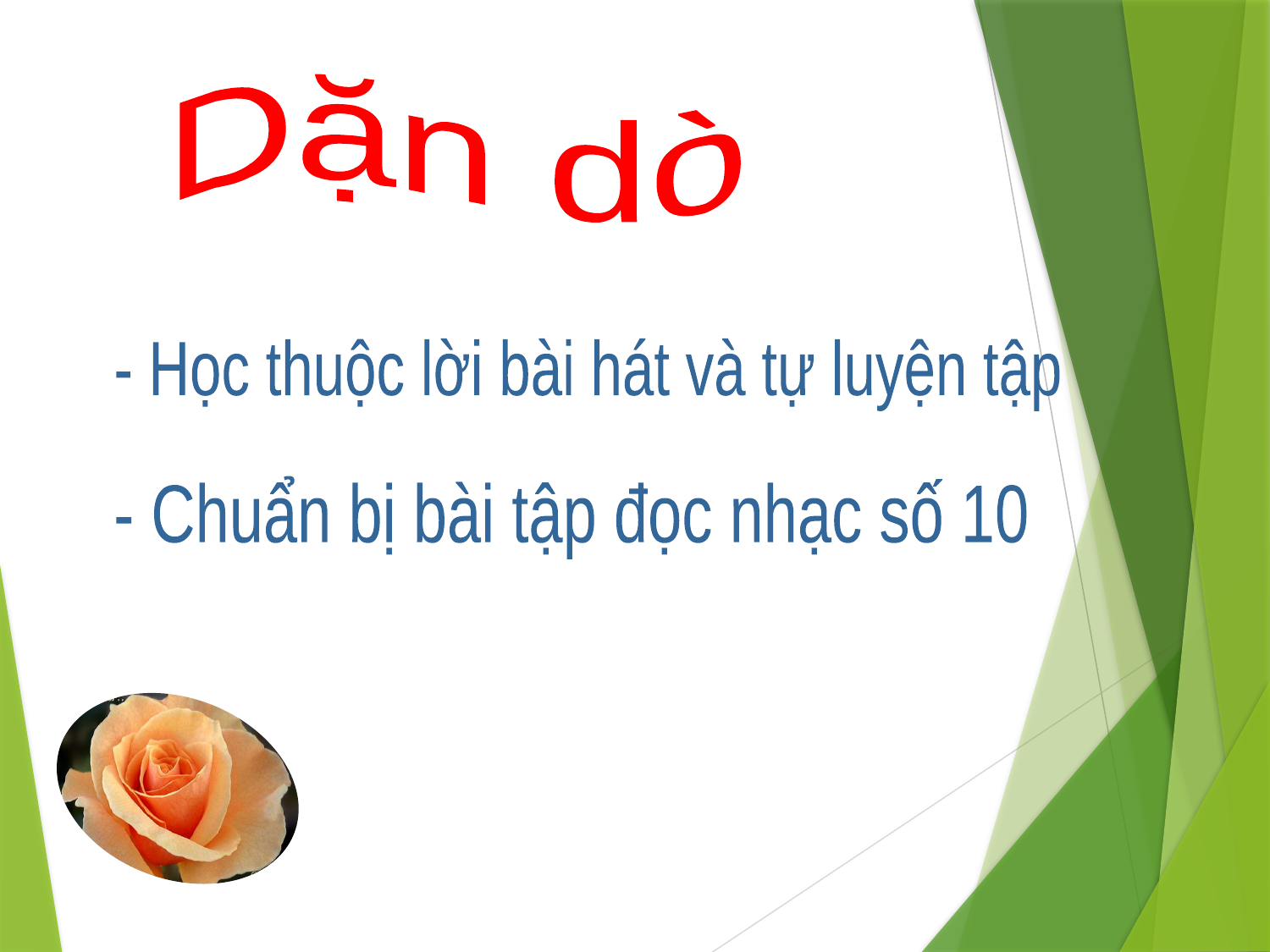

Dặn dò
- Học thuộc lời bài hát và tự luyện tập
- Chuẩn bị bài tập đọc nhạc số 10